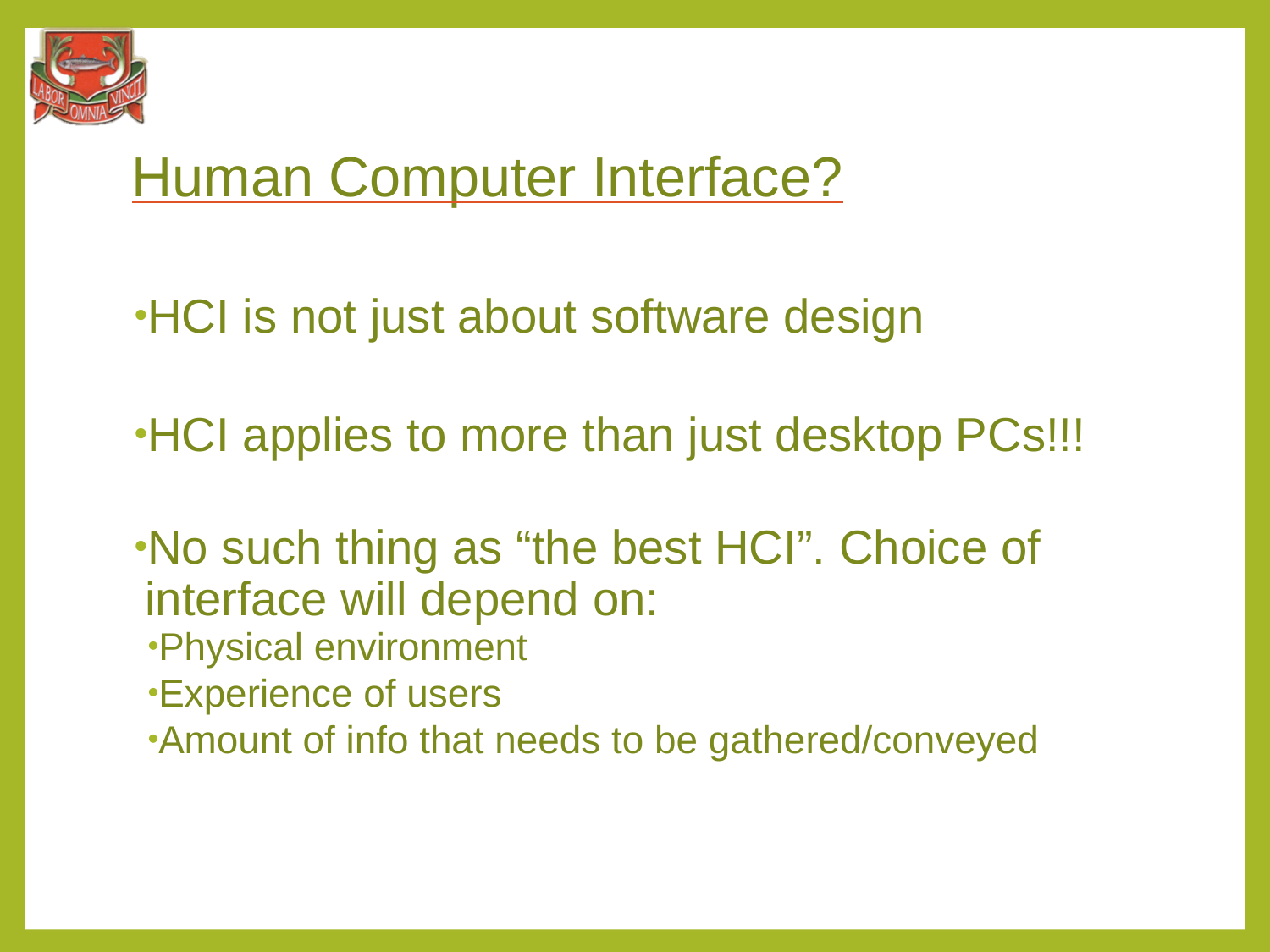

# Human Computer Interface?
HCI is not just about software design
HCI applies to more than just desktop PCs!!!
No such thing as “the best HCI”. Choice of interface will depend on:
Physical environment
Experience of users
Amount of info that needs to be gathered/conveyed